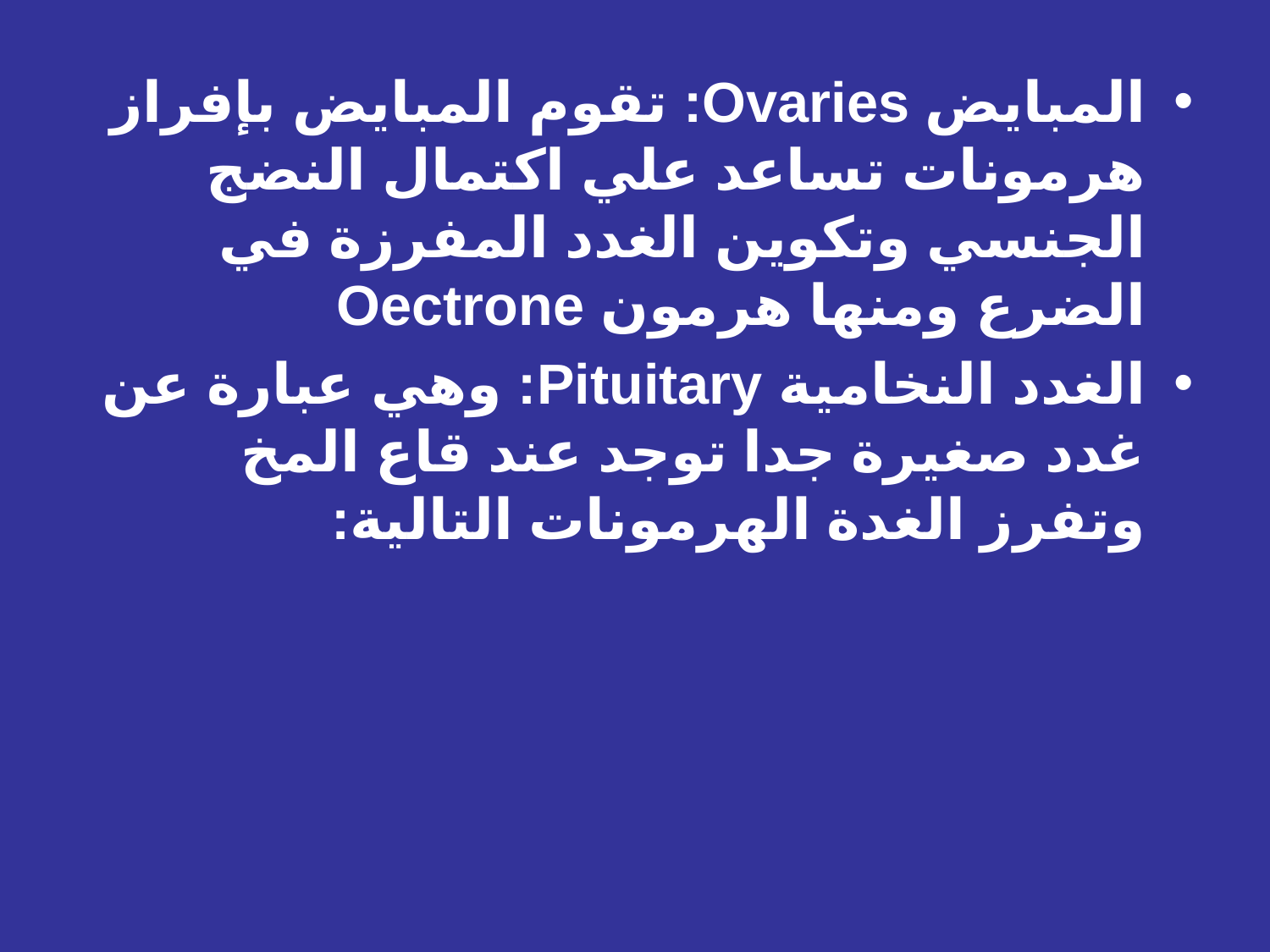

المبايض Ovaries: تقوم المبايض بإفراز هرمونات تساعد علي اكتمال النضج الجنسي وتكوين الغدد المفرزة في الضرع ومنها هرمون Oectrone
الغدد النخامية Pituitary: وهي عبارة عن غدد صغيرة جدا توجد عند قاع المخ وتفرز الغدة الهرمونات التالية: